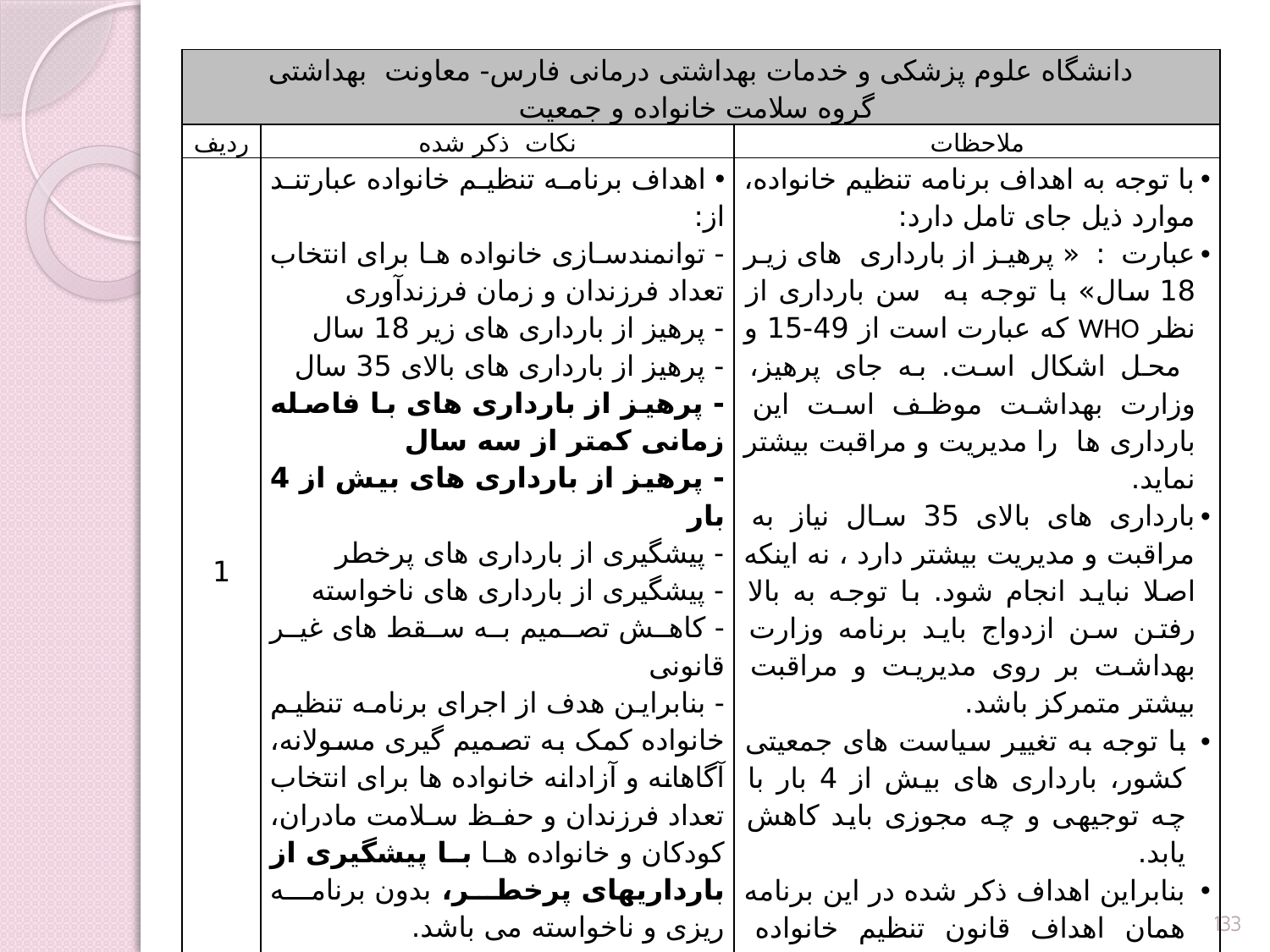

| دانشگاه علوم پزشکی و خدمات بهداشتی درمانی فارس- معاونت بهداشتی گروه سلامت خانواده و جمعیت |  |  |
| --- | --- | --- |
| ردیف | نکات ذکر شده | ملاحظات |
| 1 | اهداف برنامه تنظیم خانواده عبارتند از: - توانمندسازی خانواده ها برای انتخاب تعداد فرزندان و زمان فرزندآوری - پرهیز از بارداری های زیر 18 سال - پرهیز از بارداری های بالای 35 سال - پرهیز از بارداری های با فاصله زمانی کمتر از سه سال - پرهیز از بارداری های بیش از 4 بار - پیشگیری از بارداری های پرخطر - پیشگیری از بارداری های ناخواسته - کاهش تصمیم به سقط های غیر قانونی - بنابراین هدف از اجرای برنامه تنظیم خانواده کمک به تصمیم گیری مسولانه، آگاهانه و آزادانه خانواده ها برای انتخاب تعداد فرزندان و حفظ سلامت مادران، کودکان و خانواده ها با پیشگیری از بارداریهای پرخطر، بدون برنامه ریزی و ناخواسته می باشد. | با توجه به اهداف برنامه تنظیم خانواده، موارد ذیل جای تامل دارد: عبارت : « پرهیز از بارداری های زیر 18 سال» با توجه به سن بارداری از نظر WHO که عبارت است از 49-15 و محل اشکال است. به جای پرهیز، وزارت بهداشت موظف است این بارداری ها را مدیریت و مراقبت بیشتر نماید. بارداری های بالای 35 سال نیاز به مراقبت و مدیریت بیشتر دارد ، نه اینکه اصلا نباید انجام شود. با توجه به بالا رفتن سن ازدواج باید برنامه وزارت بهداشت بر روی مدیریت و مراقبت بیشتر متمرکز باشد. با توجه به تغیير سیاست های جمعیتی کشور، بارداری های بیش از 4 بار با چه توجیهی و چه مجوزی باید کاهش یابد. بنابراین اهداف ذکر شده در این برنامه همان اهداف قانون تنظیم خانواده مصوب سال 72 می باشد! |
| 2 | ارائه خدمات شامل موارد زیر: - مشاوره - ارائه روش های مدرن پیشگیری از بارداری |  |
133